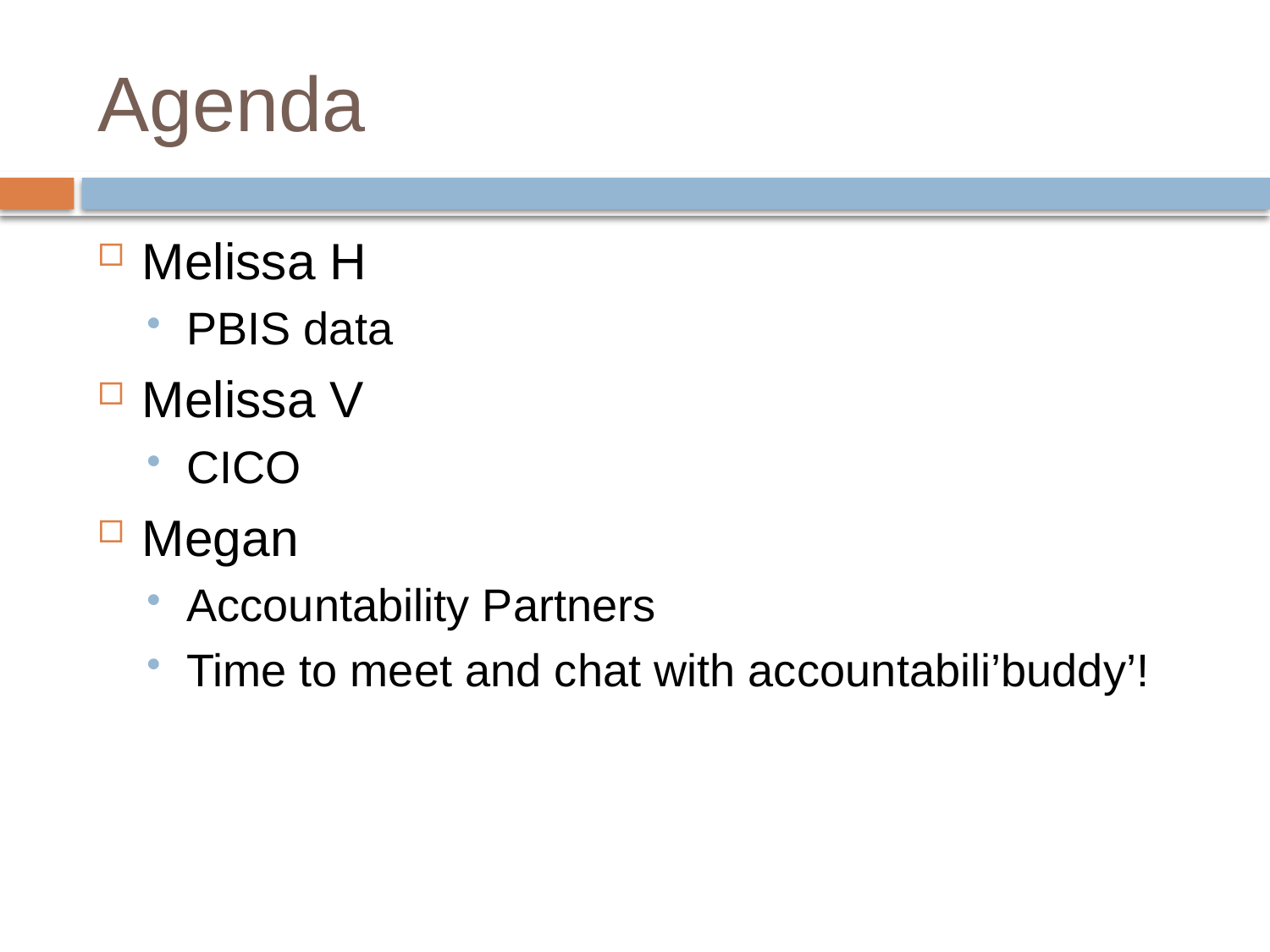

# Agenda
Melissa H
PBIS data
Melissa V
CICO
Megan
Accountability Partners
Time to meet and chat with accountabili’buddy’!